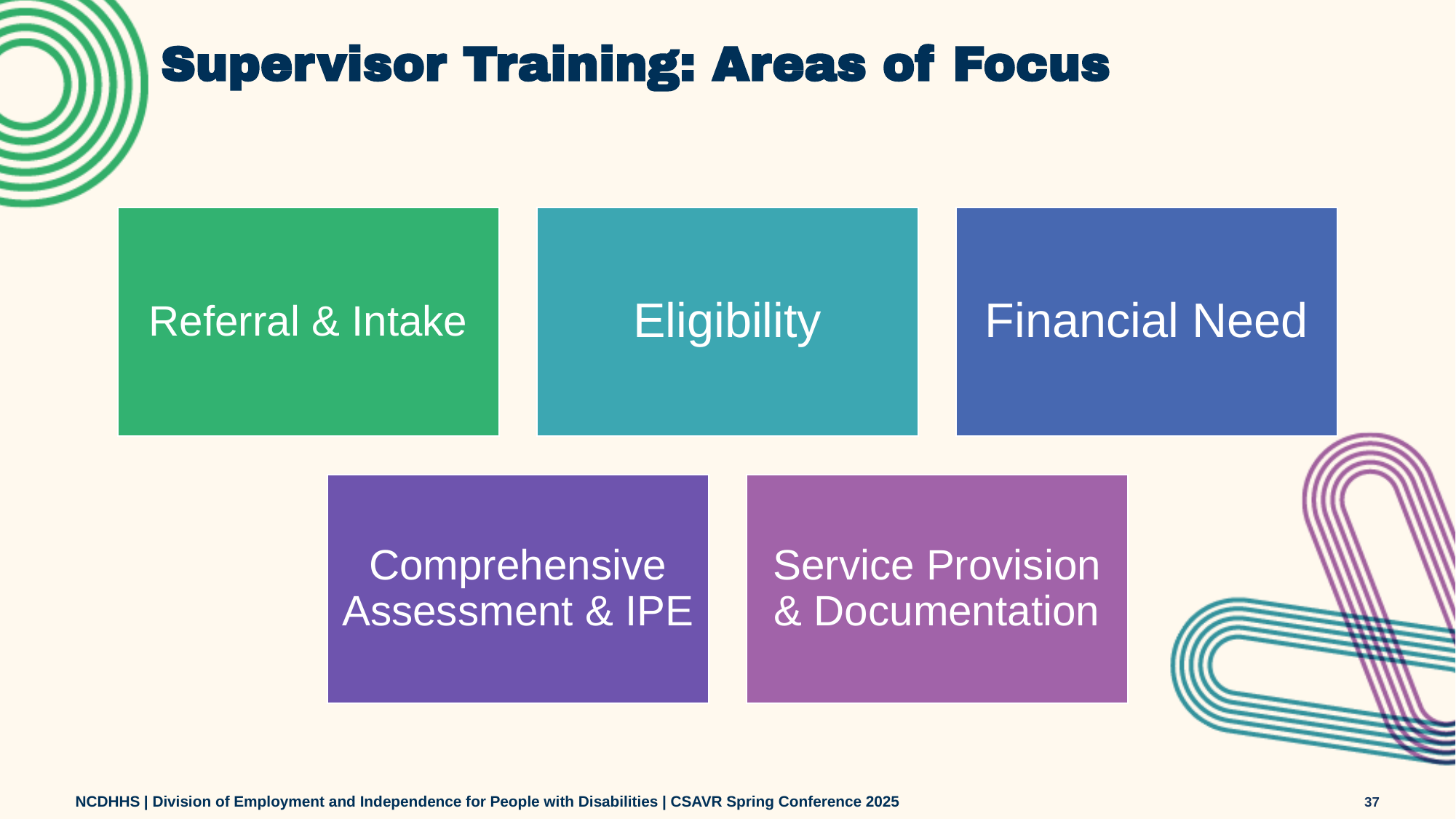

# Supervisor Training: Areas of Focus
Referral & Intake
Eligibility
Financial Need
Comprehensive Assessment & IPE
Service Provision & Documentation